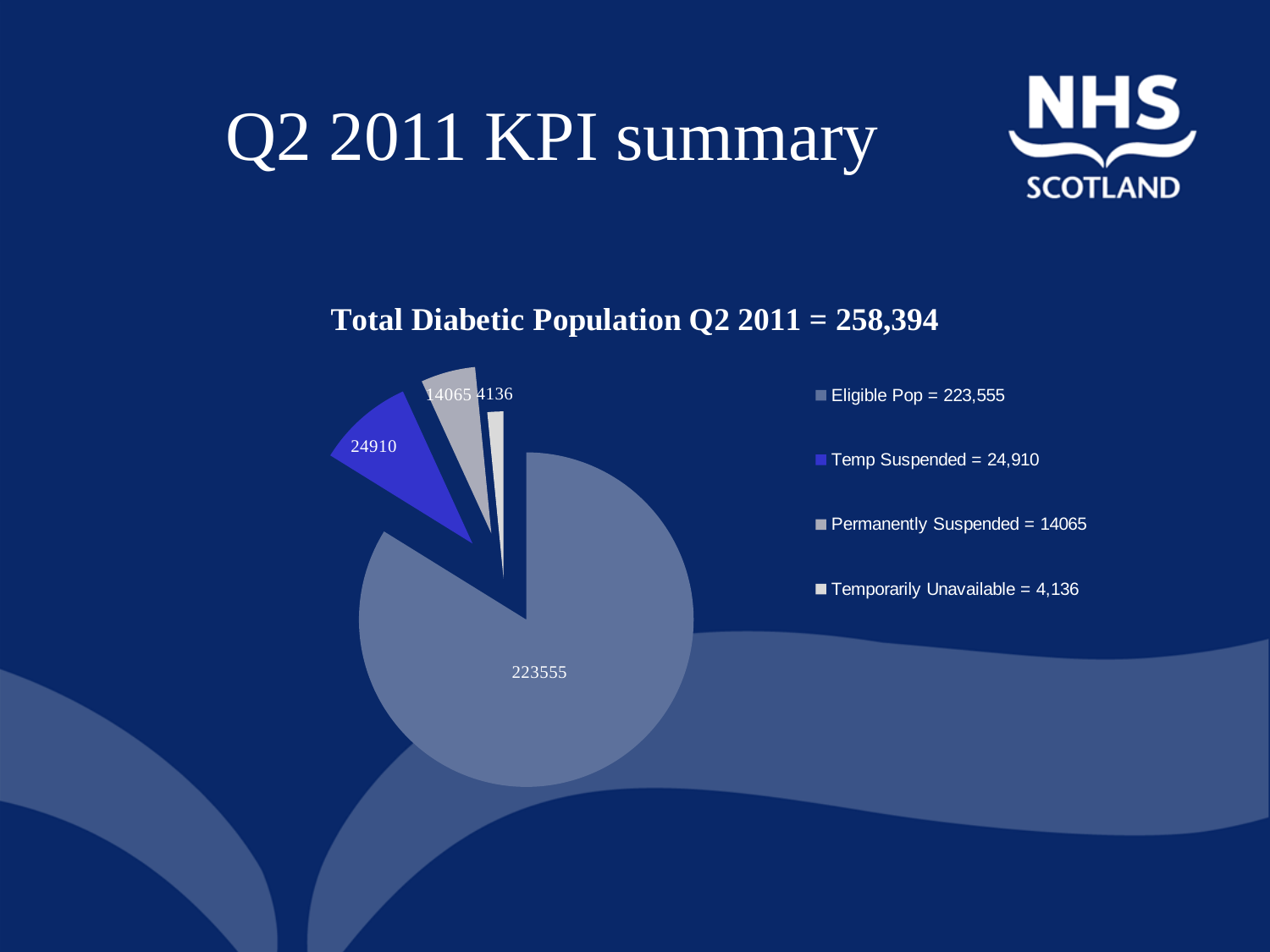

# Q2 2011 KPI summary

### Chart: Total Diabetic Population Q2 2011 = 258,394

| Category | Total Diabetic Population Q2 2011 = 258,394 |
|---|---|
| Eligible Pop = 223,555 | 223555.0 |
| Temp Suspended = 24,910 | 24910.0 |
| Permanently Suspended = 14065 | 14065.0 |
| Temporarily Unavailable = 4,136 | 4136.0 |